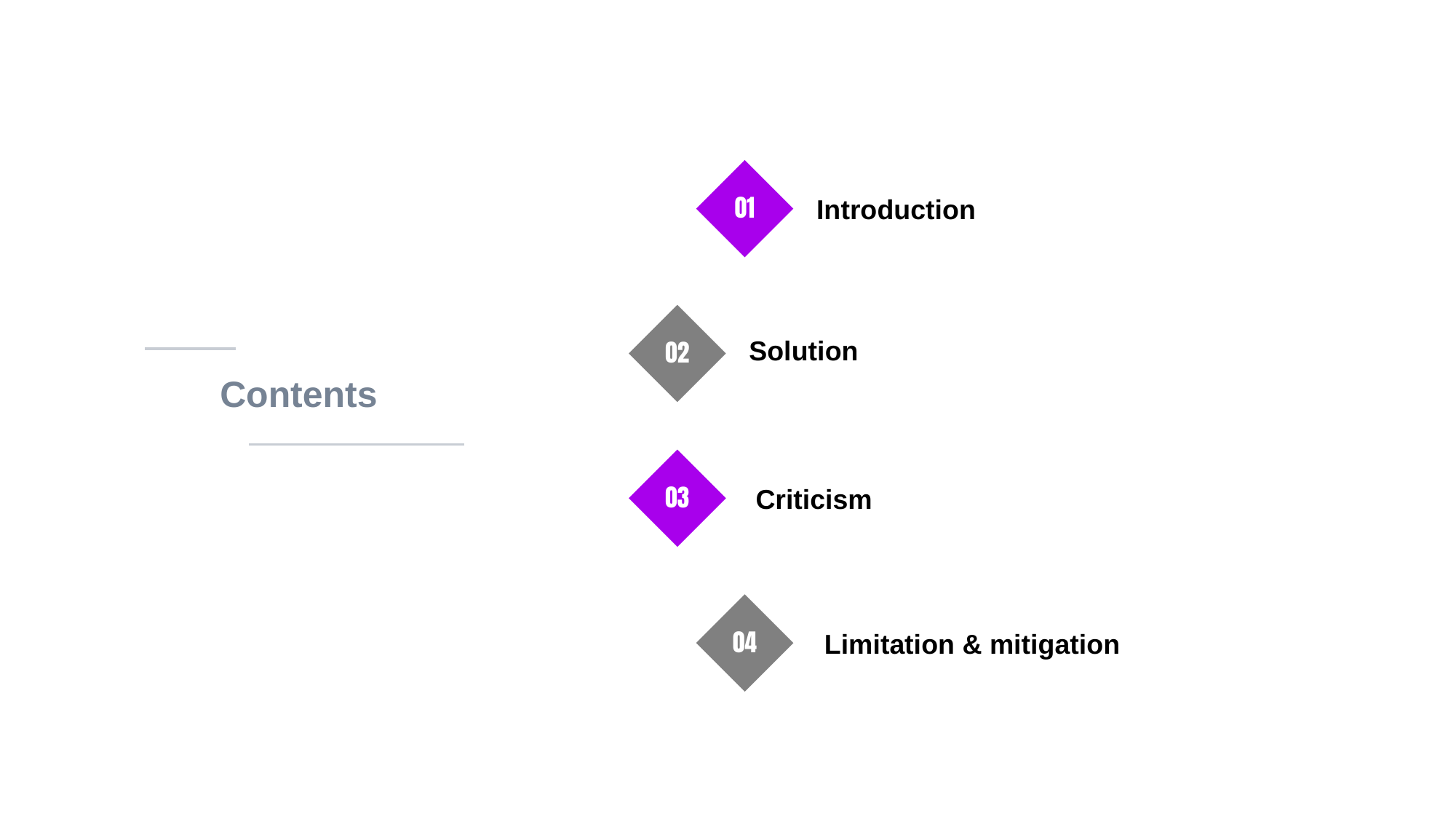

01
Introduction
02
Solution
Contents
03
Criticism
04
Limitation & mitigation